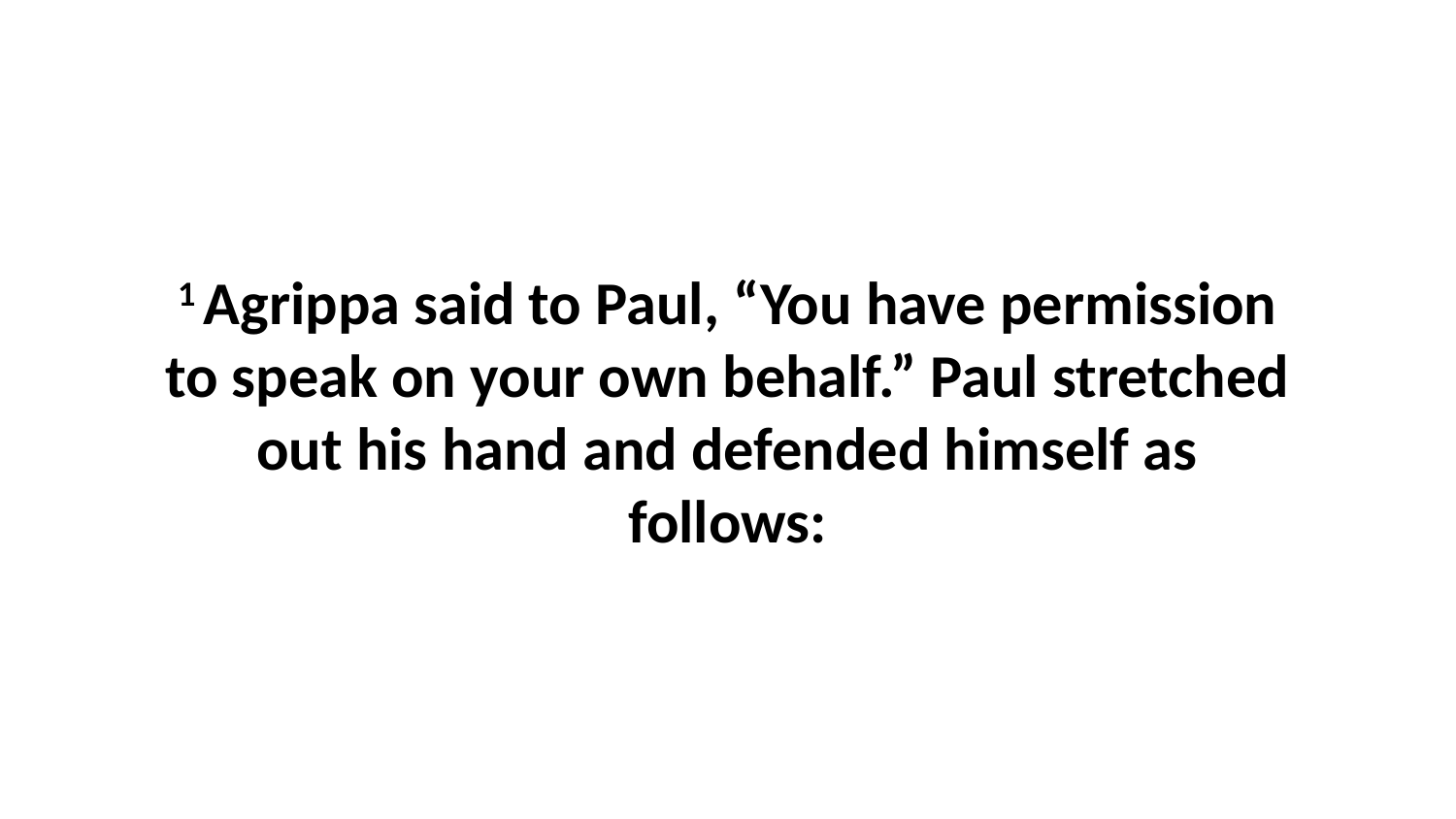

1 Agrippa said to Paul, “You have permission to speak on your own behalf.” Paul stretched out his hand and defended himself as follows: